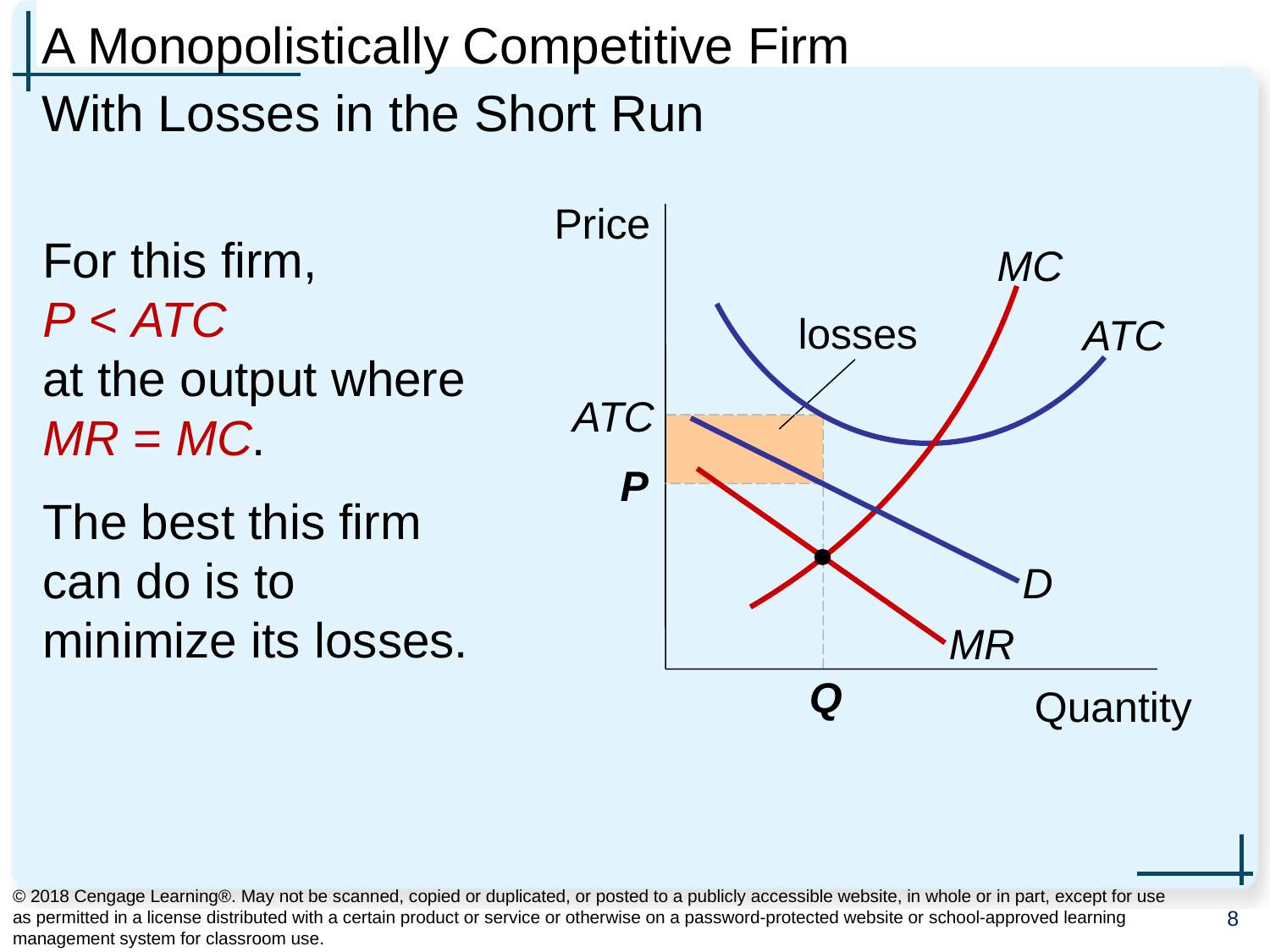

# A Monopolistically Competitive Firm With Losses in the Short Run
0

MC

ATC
Price

Quantity
For this firm,
P < ATC
at the output where MR = MC.
The best this firm can do is to minimize its losses.
losses

ATC

D
P

MR

Q
© 2018 Cengage Learning®. May not be scanned, copied or duplicated, or posted to a publicly accessible website, in whole or in part, except for use as permitted in a license distributed with a certain product or service or otherwise on a password-protected website or school-approved learning management system for classroom use.
8